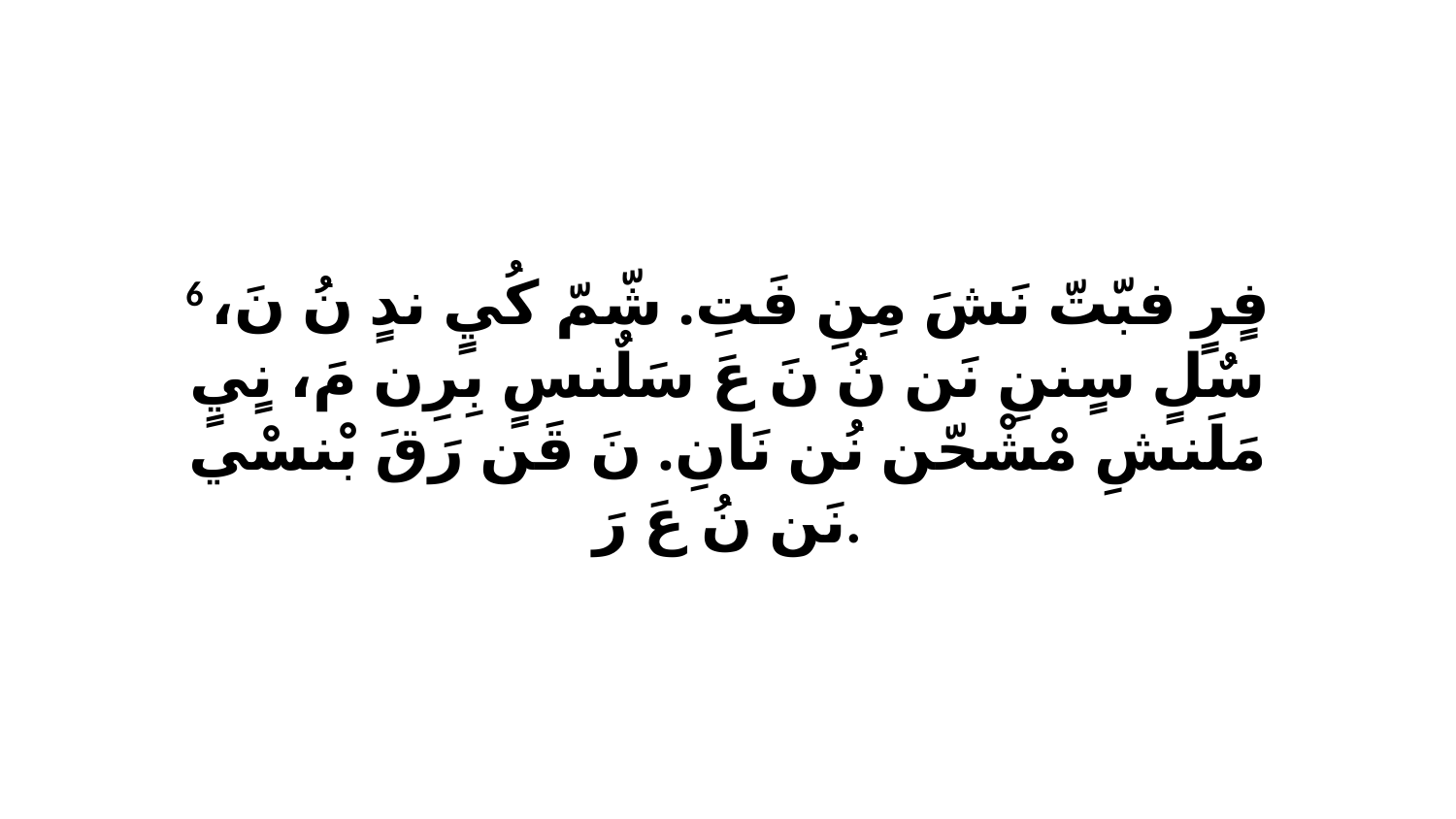

6 فٍرٍ فبّتّ نَشَ مِنِ فَتِ. شّمّ كُيٍ ندٍ نُ نَ، سٌلٍ سٍننِ نَن نُ نَ عَ سَلٌنسٍ بِرِن مَ، نٍيٍ مَلَنشِ مْشْحّن نُن نَانِ. نَ قَن رَقَ بْنسْي نَن نُ عَ رَ.